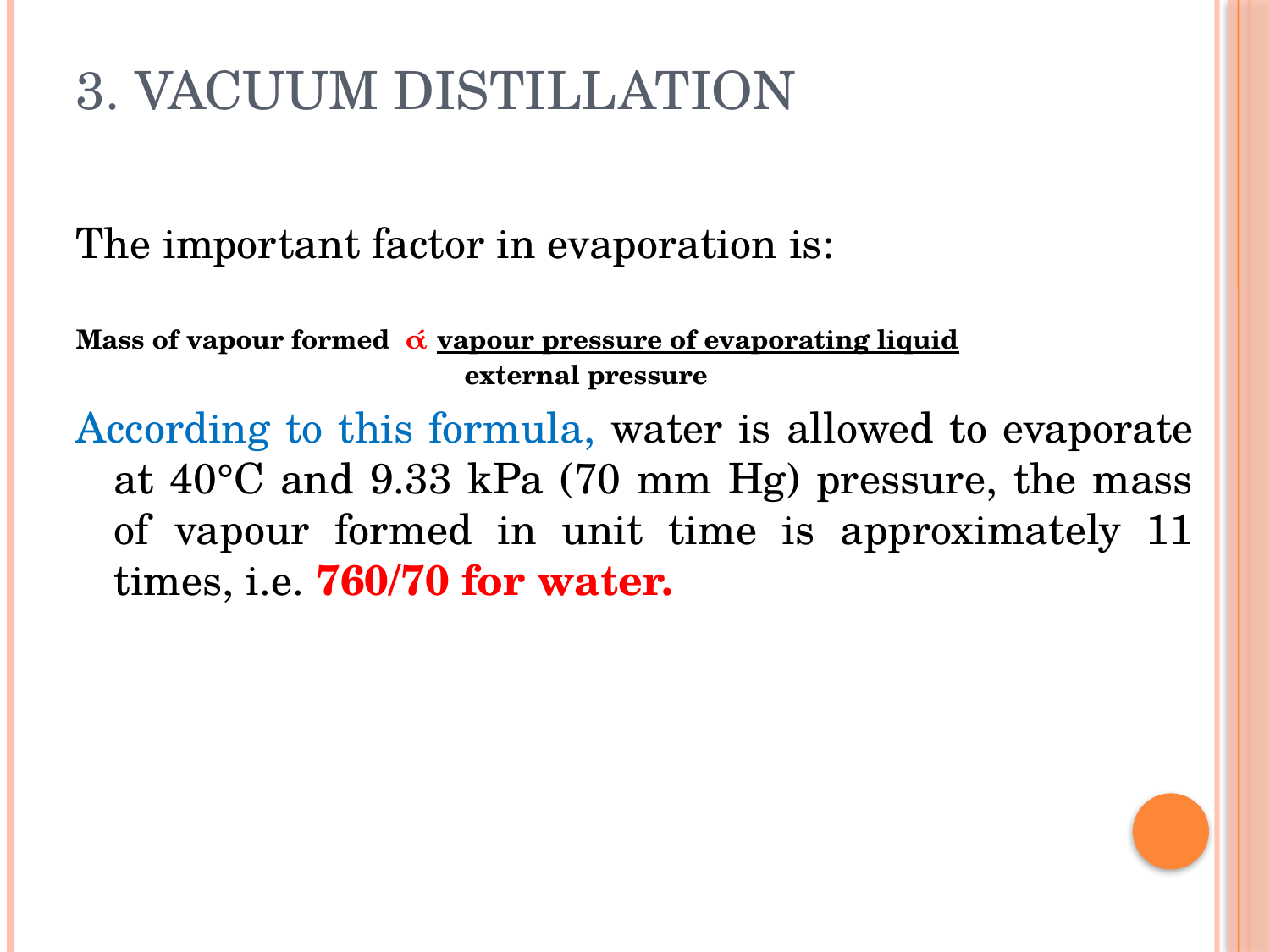

# 3. VACUUM DISTILLATION

The important factor in evaporation is:

Mass of vapour formed  ά  vapour pressure of evaporating liquid
                                                   external pressure
According to this formula, water is allowed to evaporate at 40°C and 9.33 kPa (70 mm Hg) pressure, the mass of vapour formed in unit time is approximately 11 times, i.e. 760/70 for water.